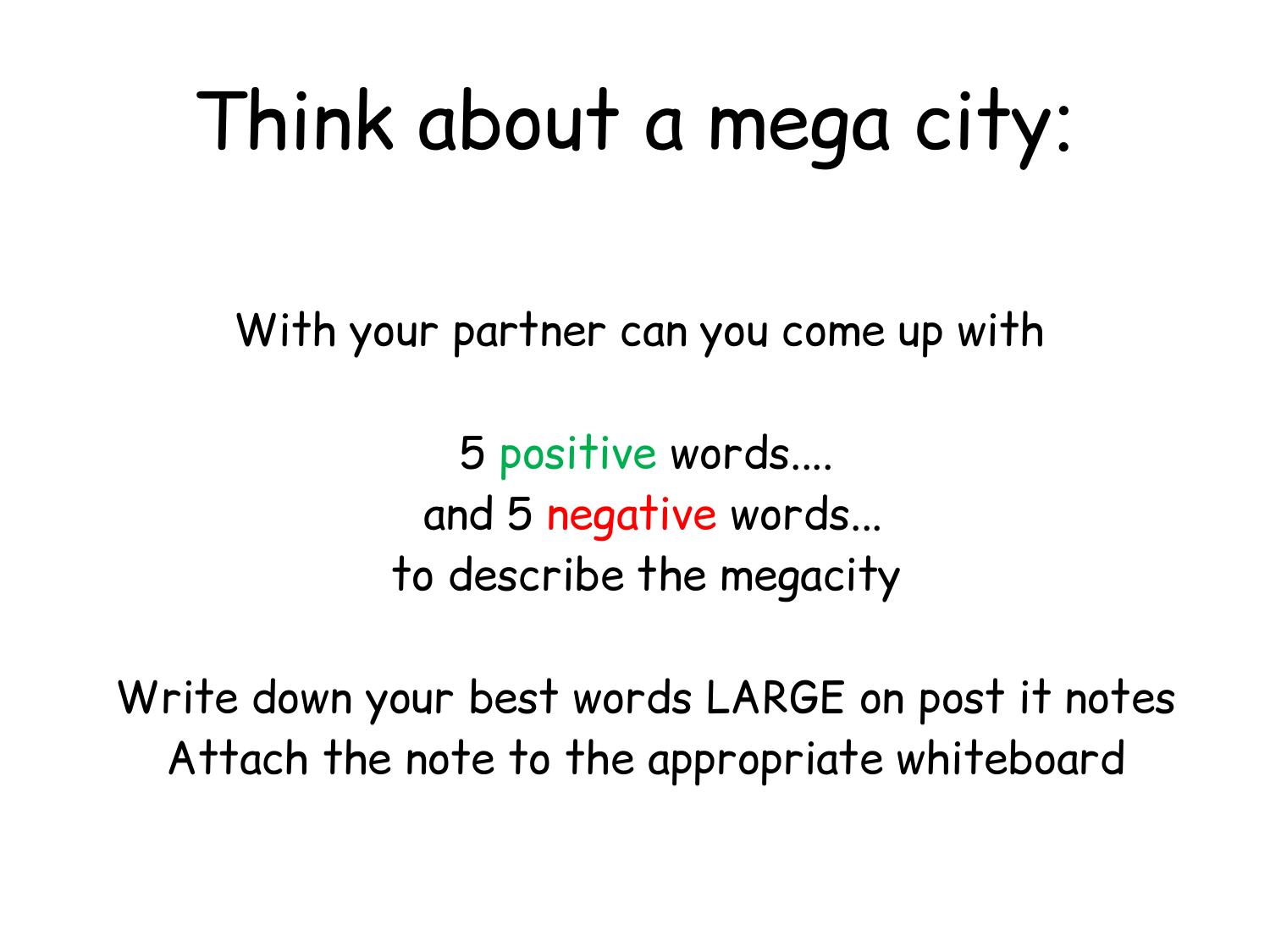

# Think about a mega city:
With your partner can you come up with

5 positive words....
 and 5 negative words...
to describe the megacity

Write down your best words LARGE on post it notes
Attach the note to the appropriate whiteboard